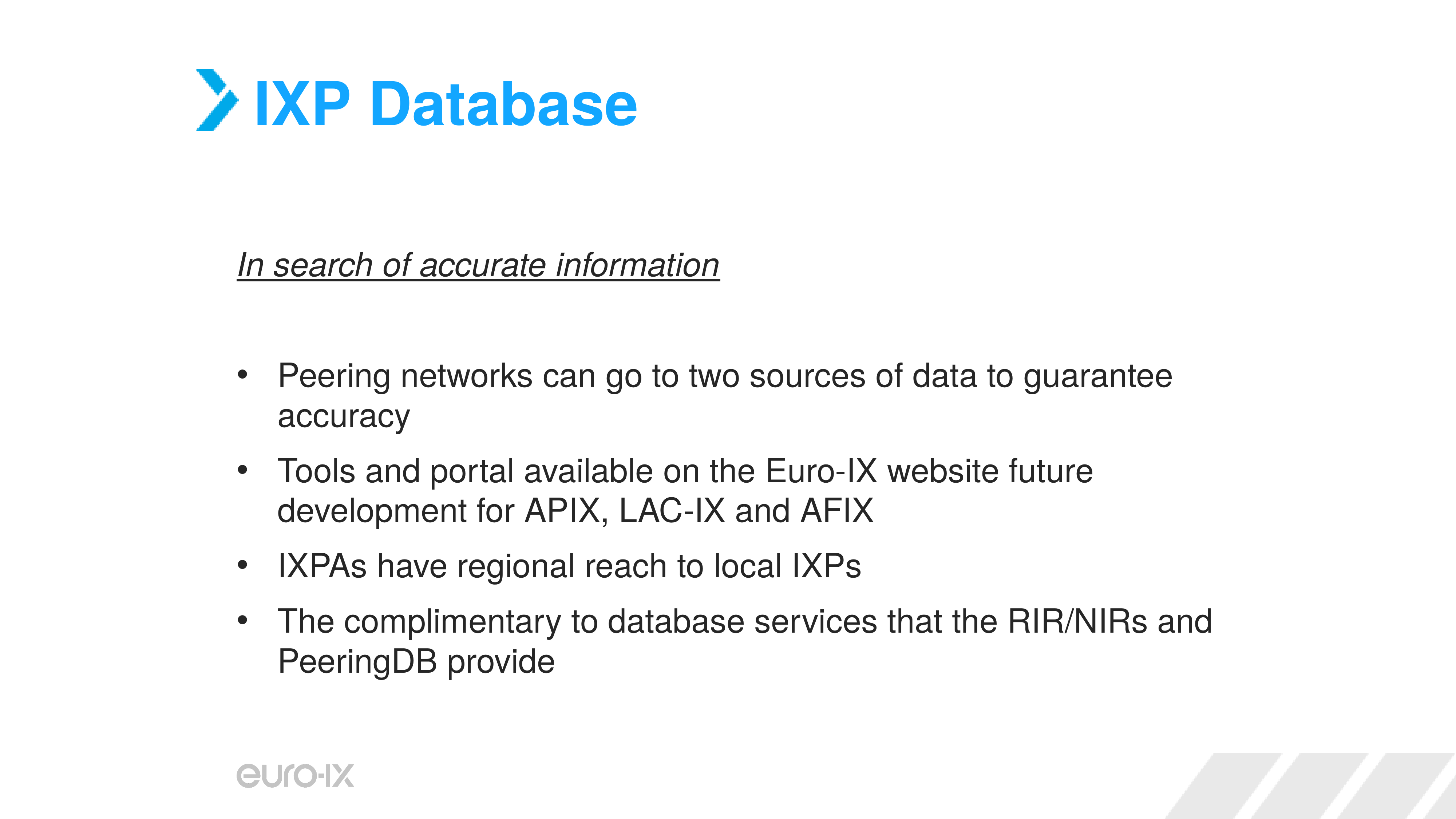

# IXP Database
In search of accurate information

Peering networks can go to two sources of data to guarantee accuracy
Tools and portal available on the Euro-IX website future development for APIX, LAC-IX and AFIX
IXPAs have regional reach to local IXPs
The complimentary to database services that the RIR/NIRs and PeeringDB provide